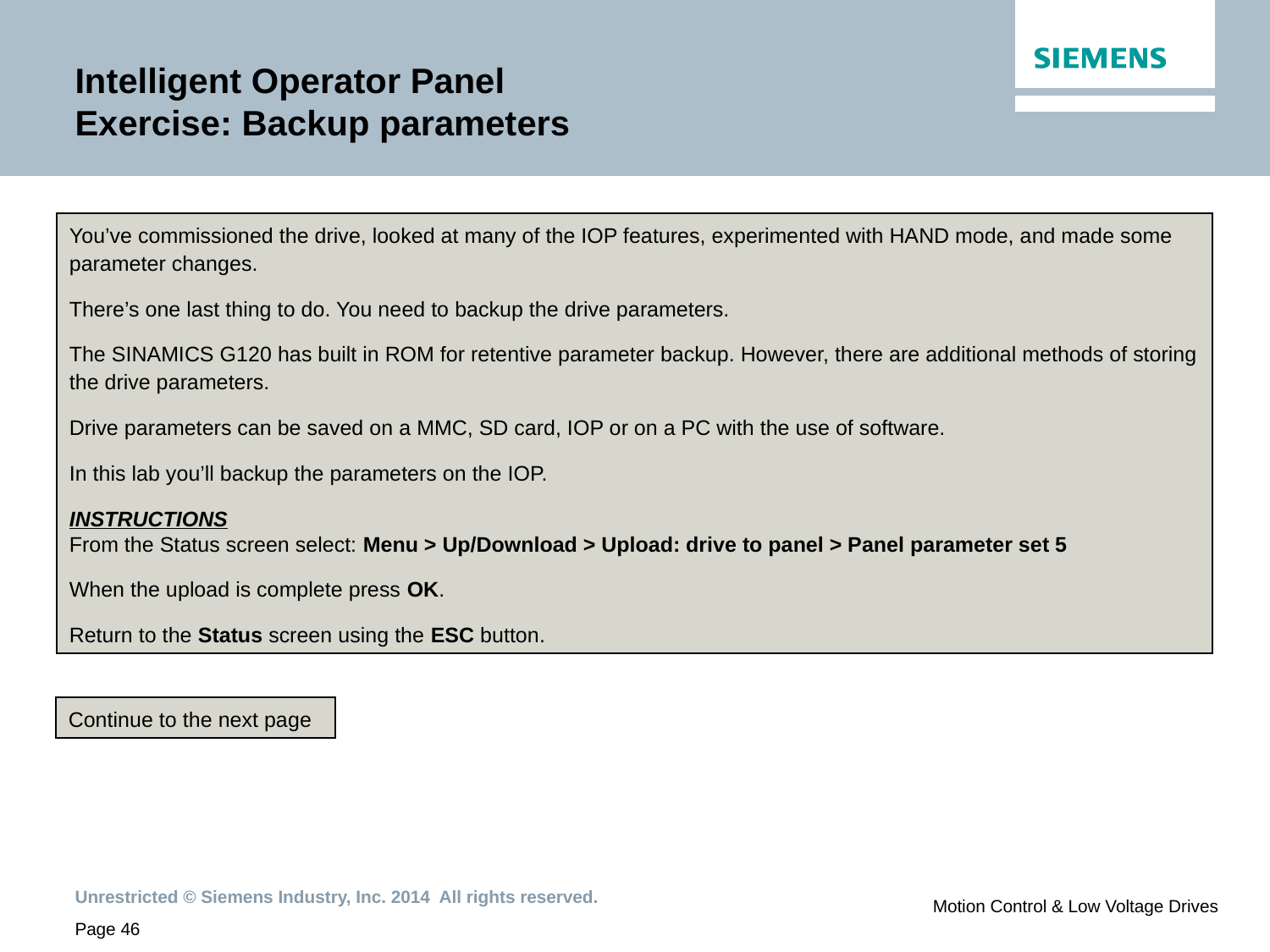

# Intelligent Operator Panel Exercise: Backup parameters
You’ve commissioned the drive, looked at many of the IOP features, experimented with HAND mode, and made some parameter changes.
There’s one last thing to do. You need to backup the drive parameters.
The SINAMICS G120 has built in ROM for retentive parameter backup. However, there are additional methods of storing the drive parameters.
Drive parameters can be saved on a MMC, SD card, IOP or on a PC with the use of software.
In this lab you’ll backup the parameters on the IOP.
INSTRUCTIONS
From the Status screen select: Menu > Up/Download > Upload: drive to panel > Panel parameter set 5
When the upload is complete press OK.
Return to the Status screen using the ESC button.
Continue to the next page